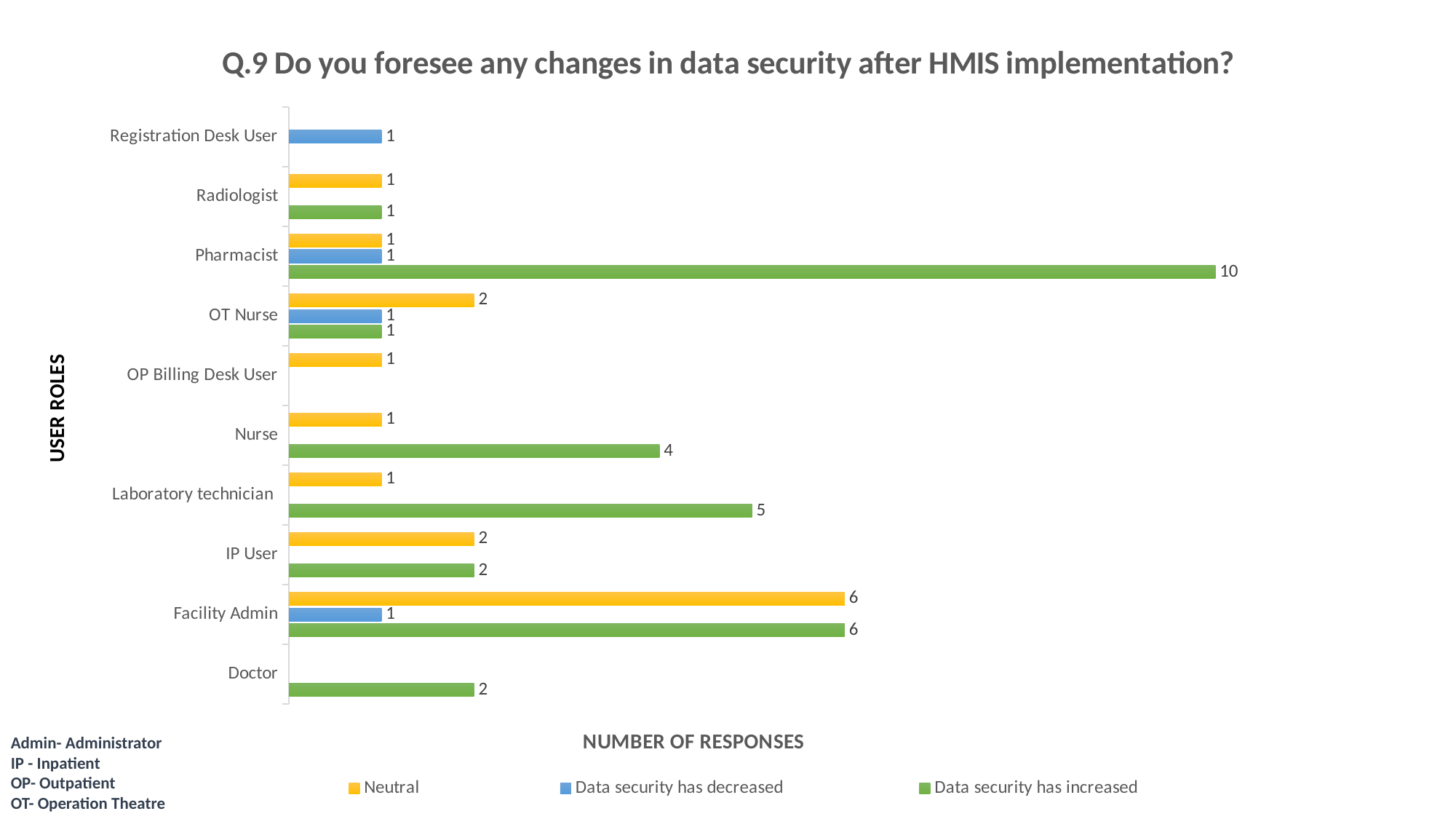

### Chart: Q.9 Do you foresee any changes in data security after HMIS implementation?

| Category | Data security has increased  | Data security has decreased | Neutral  |
|---|---|---|---|
| Doctor | 2.0 | None | None |
| Facility Admin | 6.0 | 1.0 | 6.0 |
| IP User | 2.0 | None | 2.0 |
| Laboratory technician  | 5.0 | None | 1.0 |
| Nurse | 4.0 | None | 1.0 |
| OP Billing Desk User | None | None | 1.0 |
| OT Nurse | 1.0 | 1.0 | 2.0 |
| Pharmacist | 10.0 | 1.0 | 1.0 |
| Radiologist | 1.0 | None | 1.0 |
| Registration Desk User | None | 1.0 | None |
Admin- Administrator
IP - Inpatient
OP- Outpatient
OT- Operation Theatre